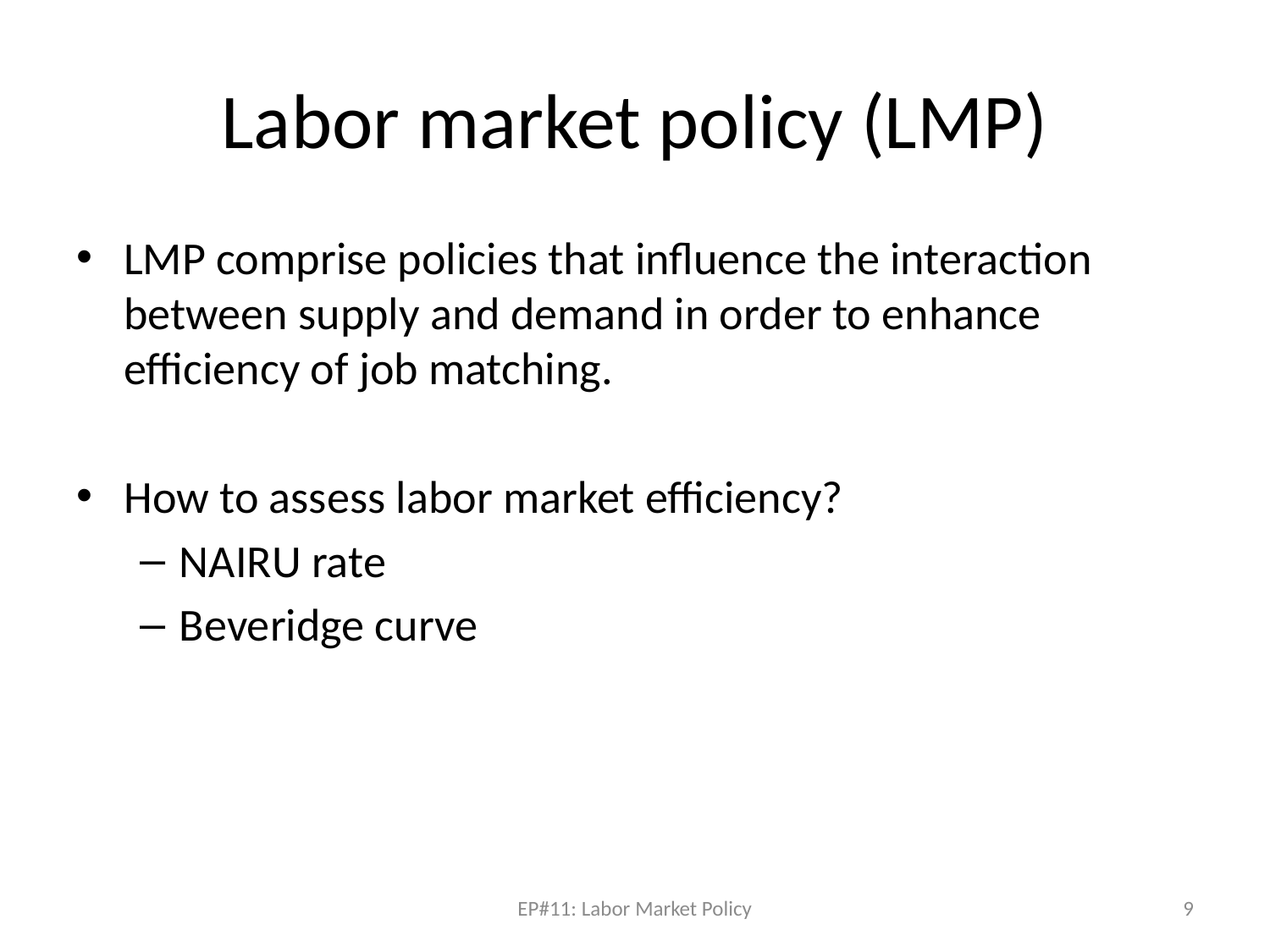

# Labor market policy (LMP)
LMP comprise policies that influence the interaction between supply and demand in order to enhance efficiency of job matching.

How to assess labor market efficiency?
NAIRU rate
Beveridge curve
EP#11: Labor Market Policy
9